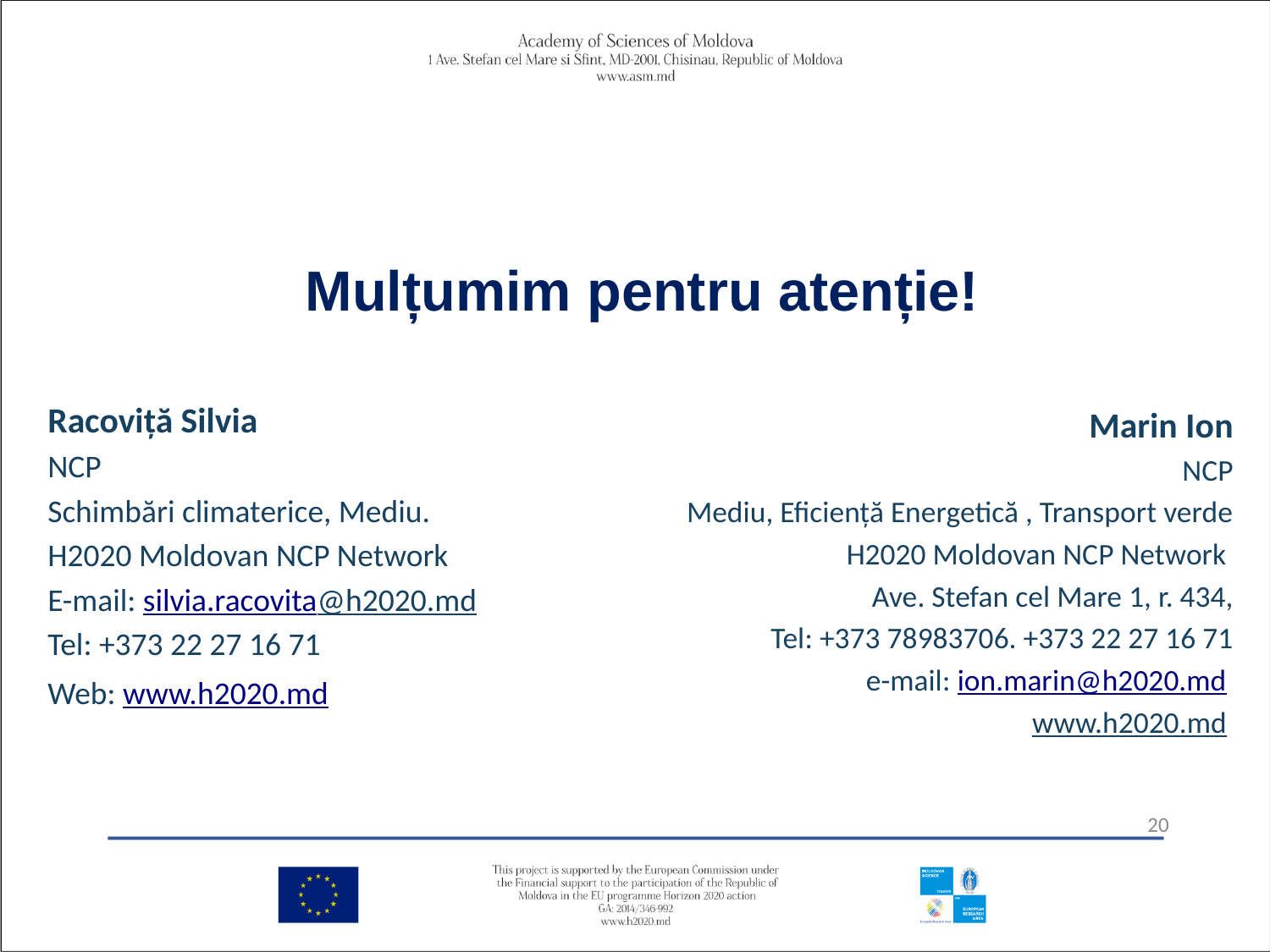

# Mulțumim pentru atenție!
Racoviță Silvia
NCP
Schimbări climaterice, Mediu.
H2020 Moldovan NCP Network
E-mail: silvia.racovita@h2020.md
Tel: +373 22 27 16 71
Web: www.h2020.md
Marin Ion
NCP
Mediu, Eficiență Energetică , Transport verde
H2020 Moldovan NCP Network
Ave. Stefan cel Mare 1, r. 434,
Tel: +373 78983706. +373 22 27 16 71
e-mail: ion.marin@h2020.md
www.h2020.md
20